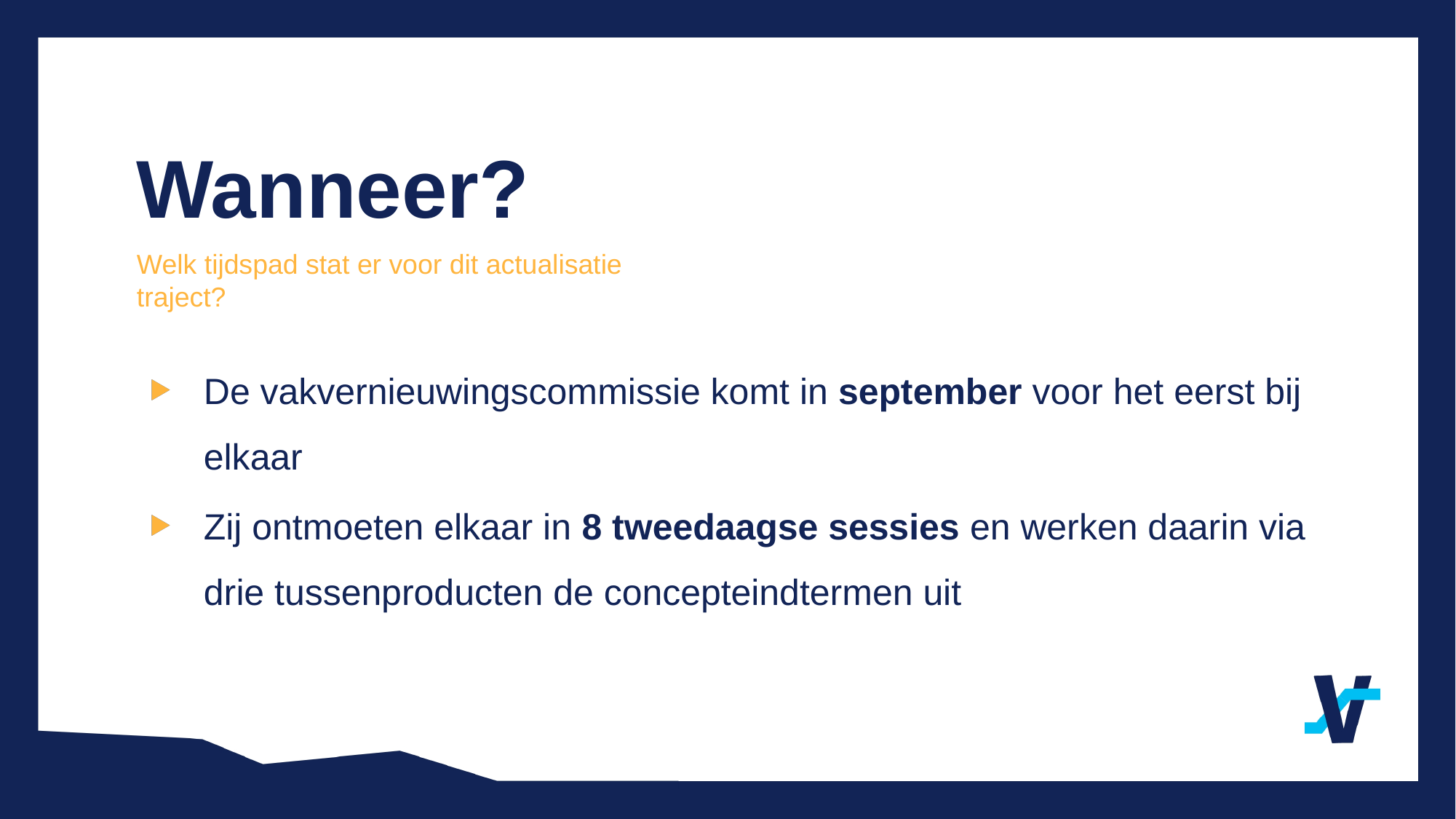

Wanneer?
Welk tijdspad stat er voor dit actualisatie traject?
De vakvernieuwingscommissie komt in september voor het eerst bij elkaar
Zij ontmoeten elkaar in 8 tweedaagse sessies en werken daarin via drie tussenproducten de concepteindtermen uit